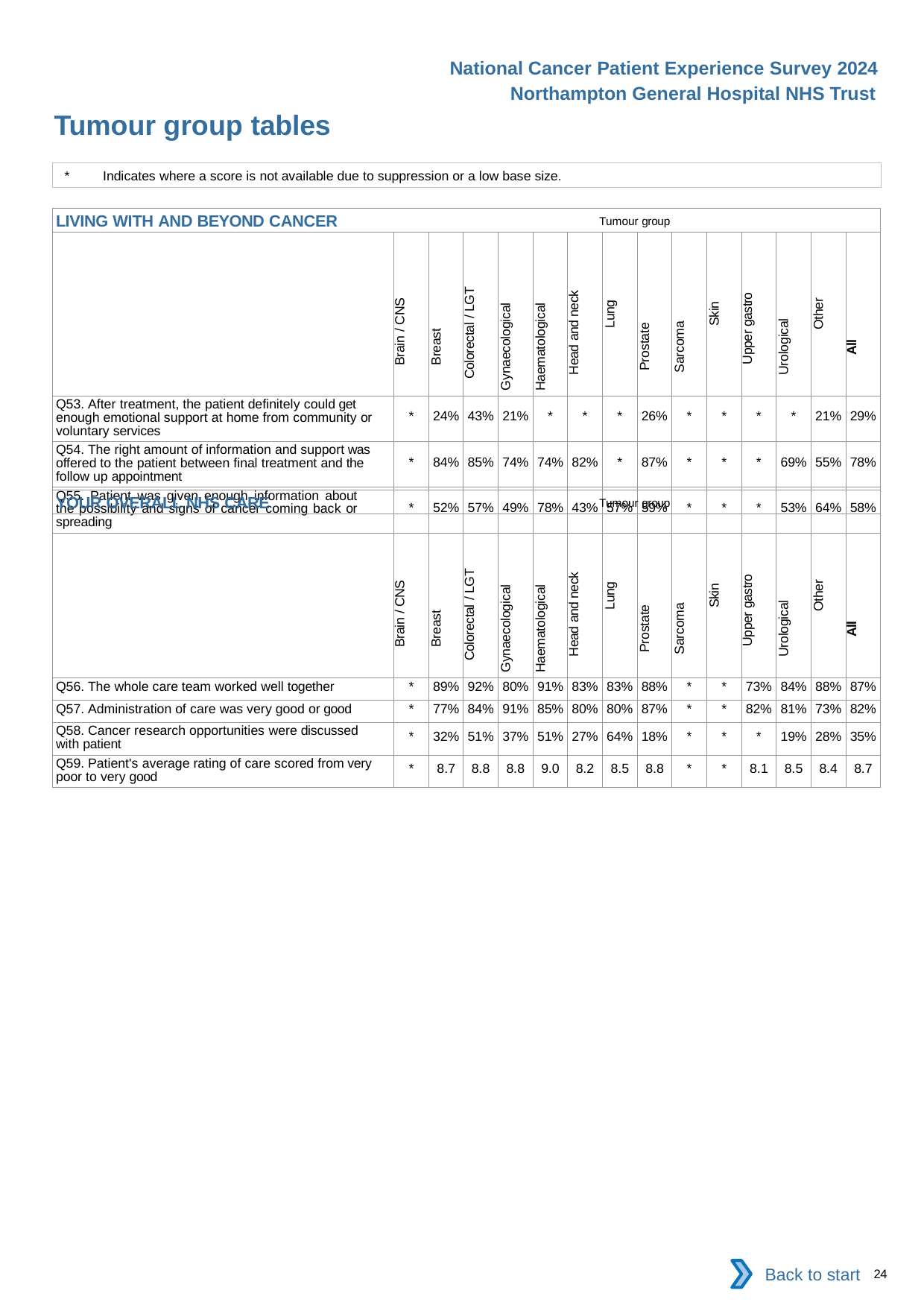

National Cancer Patient Experience Survey 2024
Northampton General Hospital NHS Trust
Tumour group tables
*	Indicates where a score is not available due to suppression or a low base size.
| LIVING WITH AND BEYOND CANCER Tumour group |  |  |  |  |  |  |  |  |  |  |  |  |  |  |
| --- | --- | --- | --- | --- | --- | --- | --- | --- | --- | --- | --- | --- | --- | --- |
|  | Brain / CNS | Breast | Colorectal / LGT | Gynaecological | Haematological | Head and neck | Lung | Prostate | Sarcoma | Skin | Upper gastro | Urological | Other | All |
| Q53. After treatment, the patient definitely could get enough emotional support at home from community or voluntary services | \* | 24% | 43% | 21% | \* | \* | \* | 26% | \* | \* | \* | \* | 21% | 29% |
| Q54. The right amount of information and support was offered to the patient between final treatment and the follow up appointment | \* | 84% | 85% | 74% | 74% | 82% | \* | 87% | \* | \* | \* | 69% | 55% | 78% |
| Q55. Patient was given enough information about the possibility and signs of cancer coming back or spreading | \* | 52% | 57% | 49% | 78% | 43% | 57% | 59% | \* | \* | \* | 53% | 64% | 58% |
| YOUR OVERALL NHS CARE Tumour group |  |  |  |  |  |  |  |  |  |  |  |  |  |  |
| --- | --- | --- | --- | --- | --- | --- | --- | --- | --- | --- | --- | --- | --- | --- |
|  | Brain / CNS | Breast | Colorectal / LGT | Gynaecological | Haematological | Head and neck | Lung | Prostate | Sarcoma | Skin | Upper gastro | Urological | Other | All |
| Q56. The whole care team worked well together | \* | 89% | 92% | 80% | 91% | 83% | 83% | 88% | \* | \* | 73% | 84% | 88% | 87% |
| Q57. Administration of care was very good or good | \* | 77% | 84% | 91% | 85% | 80% | 80% | 87% | \* | \* | 82% | 81% | 73% | 82% |
| Q58. Cancer research opportunities were discussed with patient | \* | 32% | 51% | 37% | 51% | 27% | 64% | 18% | \* | \* | \* | 19% | 28% | 35% |
| Q59. Patient's average rating of care scored from very poor to very good | \* | 8.7 | 8.8 | 8.8 | 9.0 | 8.2 | 8.5 | 8.8 | \* | \* | 8.1 | 8.5 | 8.4 | 8.7 |
Back to start

24